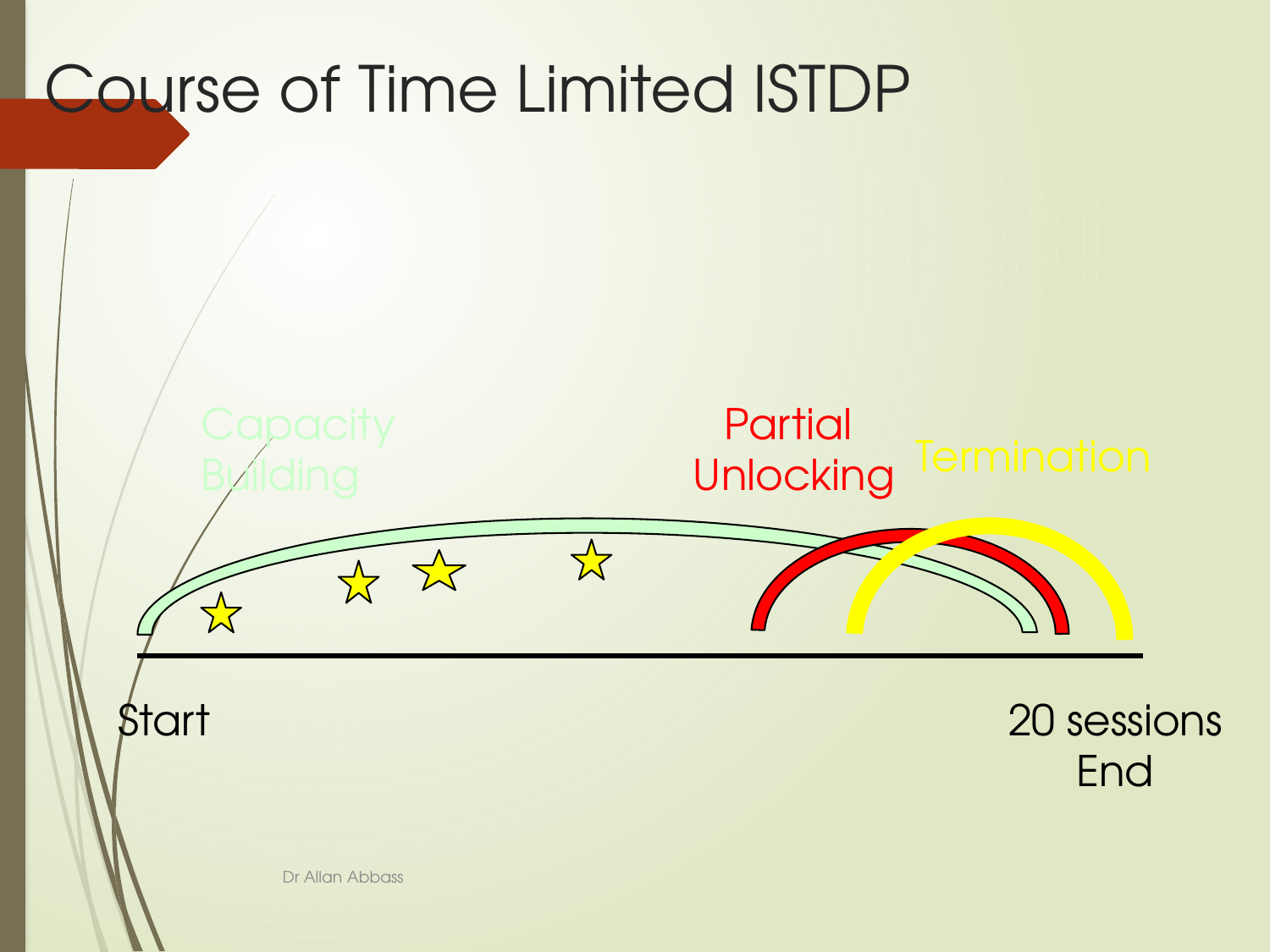

# Course of Time Limited ISTDP
Capacity
Building
Partial
 Unlocking
Termination

Start
20 sessions
End
Dr Allan Abbass